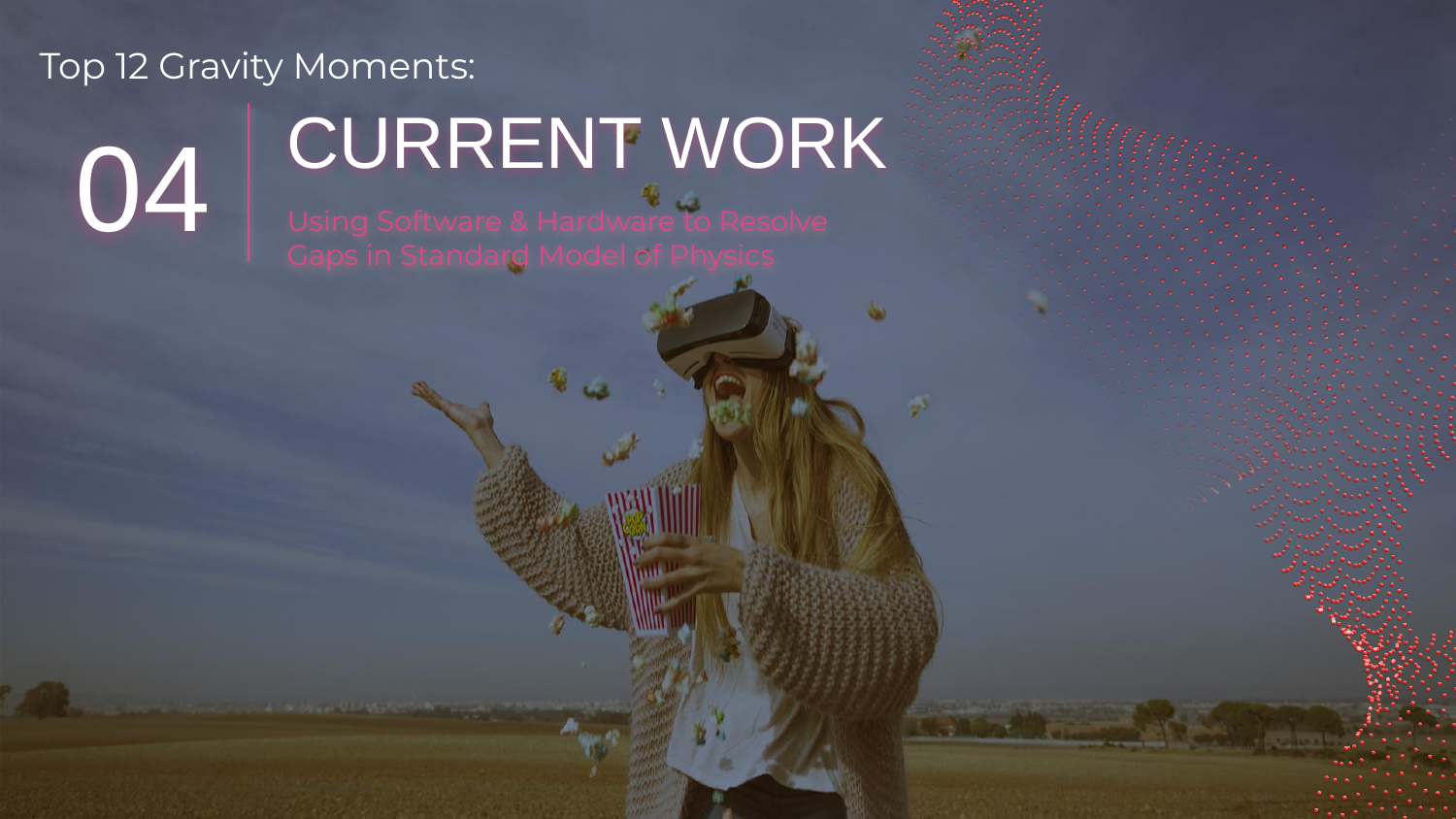

Top 12 Gravity Moments:
CURRENT WORK
04
Using Software & Hardware to Resolve Gaps in Standard Model of Physics